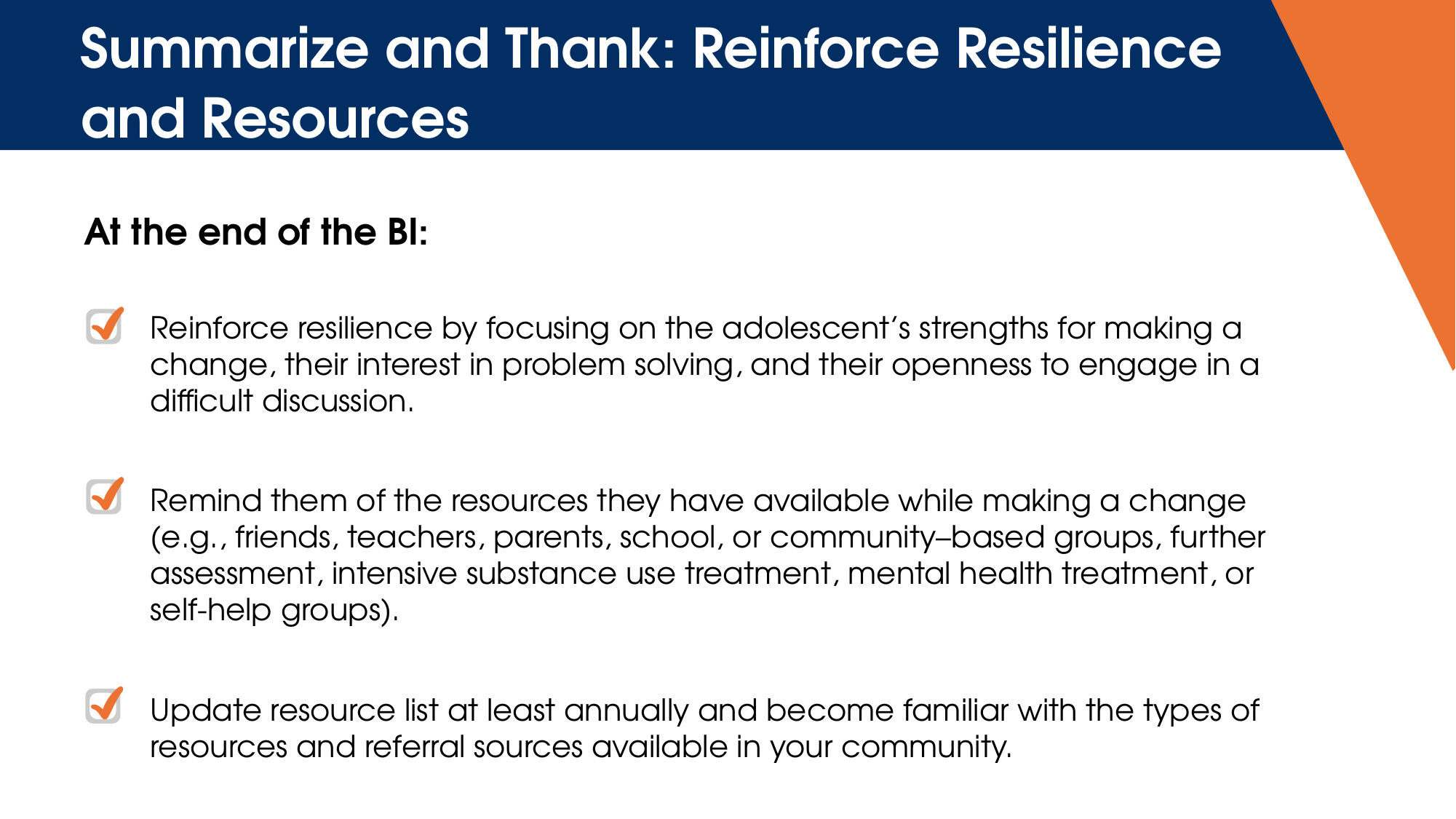

Summarize and Thank: Reinforce Resilience and Resources
At the end of the BI:

Reinforce resilience by focusing on the adolescent’s strengths for making a change, their interest in problem solving, and their openness to engage in a difficult discussion.
Remind them of the resources they have available while making a change (e.g., friends, teachers, parents, school, or community–based groups, further assessment, intensive substance use treatment, mental health treatment, or self-help groups).
Update resource list at least annually and become familiar with the types of resources and referral sources available in your community.